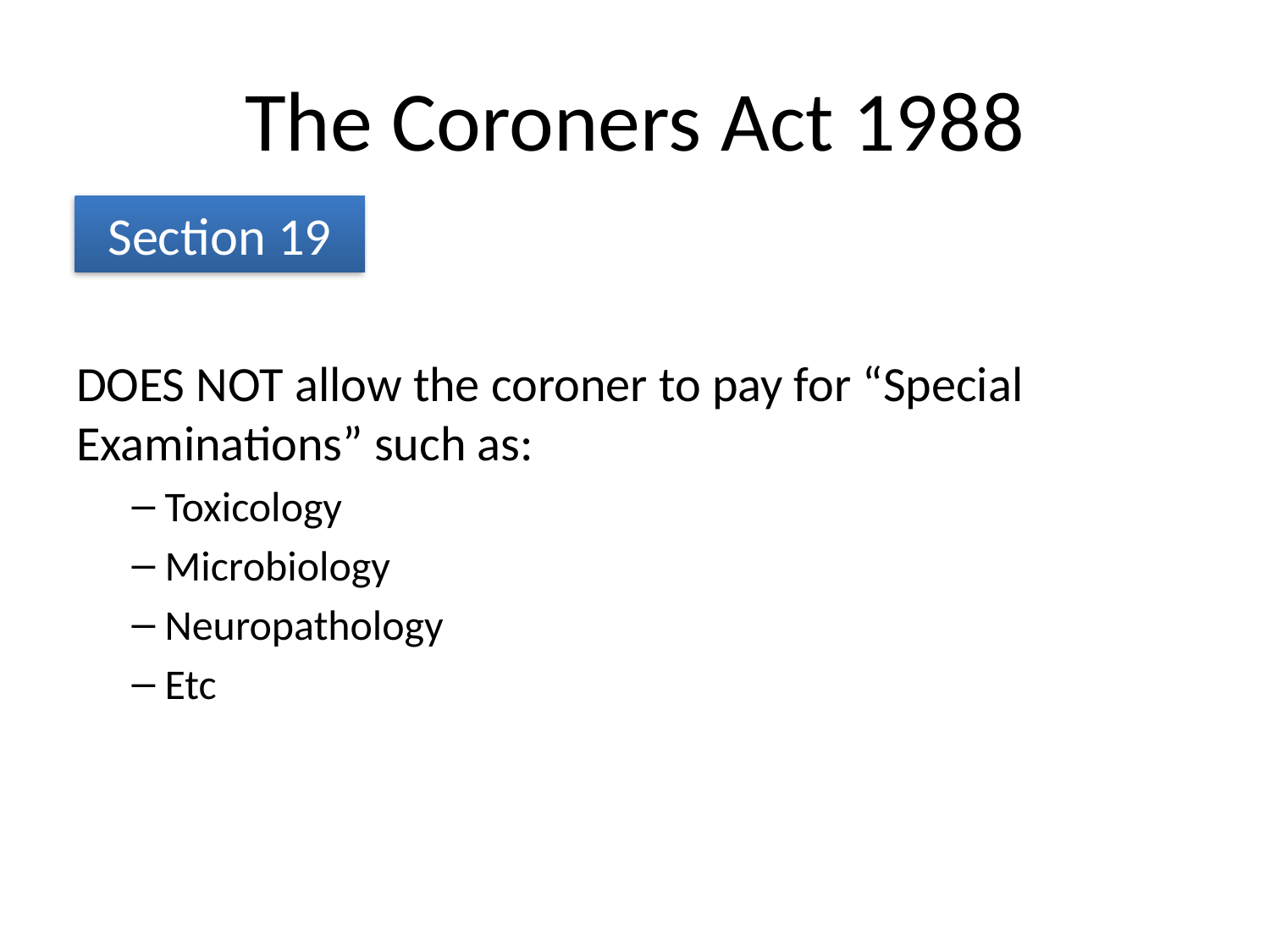

# The Coroners Act 1988
Section 19
DOES NOT allow the coroner to pay for “Special Examinations” such as:
 Toxicology
 Microbiology
 Neuropathology
 Etc